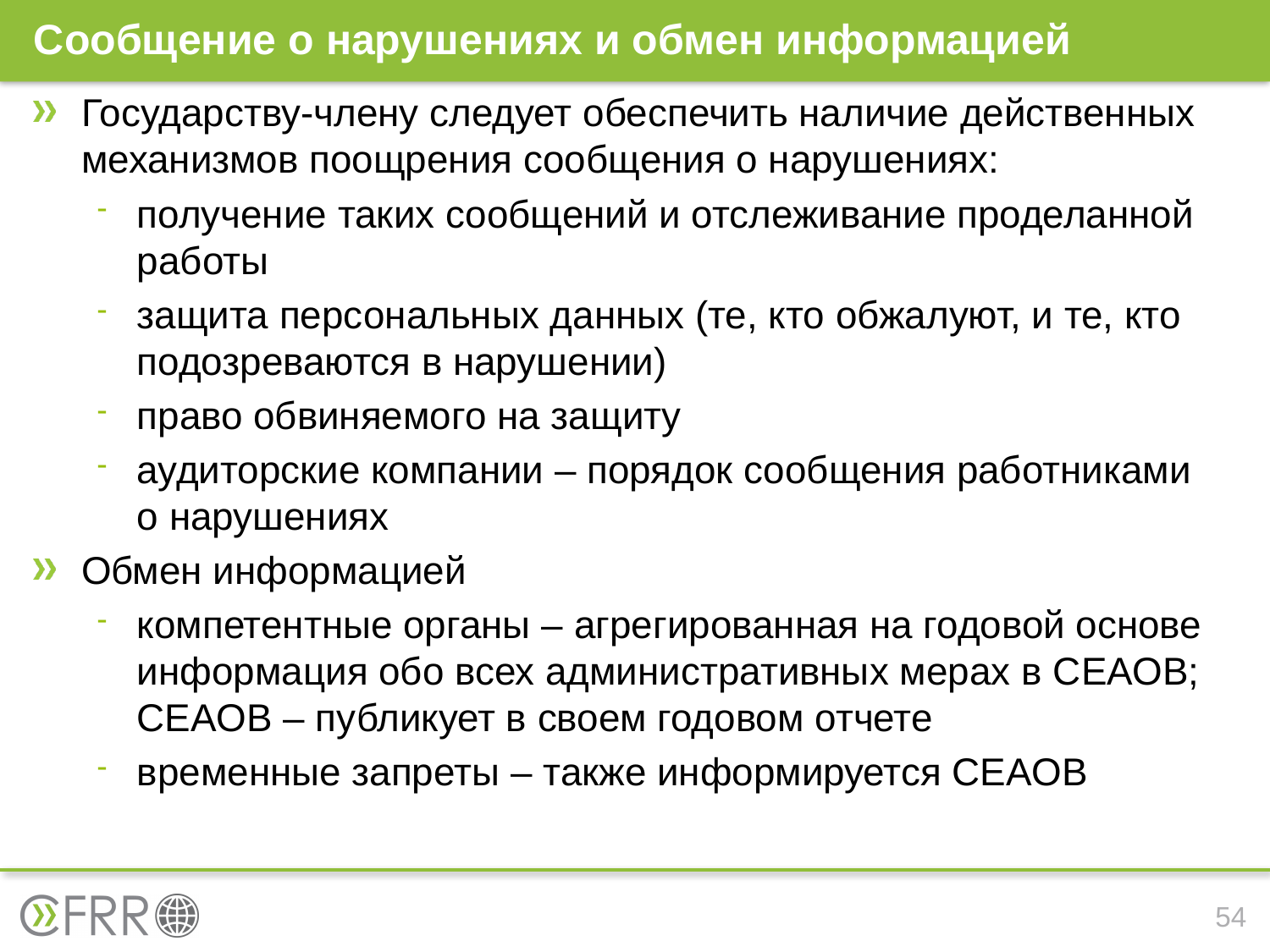

# Сообщение о нарушениях и обмен информацией
Государству-члену следует обеспечить наличие действенных механизмов поощрения сообщения о нарушениях:
получение таких сообщений и отслеживание проделанной работы
защита персональных данных (те, кто обжалуют, и те, кто подозреваются в нарушении)
право обвиняемого на защиту
аудиторские компании – порядок сообщения работниками о нарушениях
Обмен информацией
компетентные органы – агрегированная на годовой основе информация обо всех административных мерах в CEAOB; CEAOB – публикует в своем годовом отчете
временные запреты – также информируется CEAOB

54